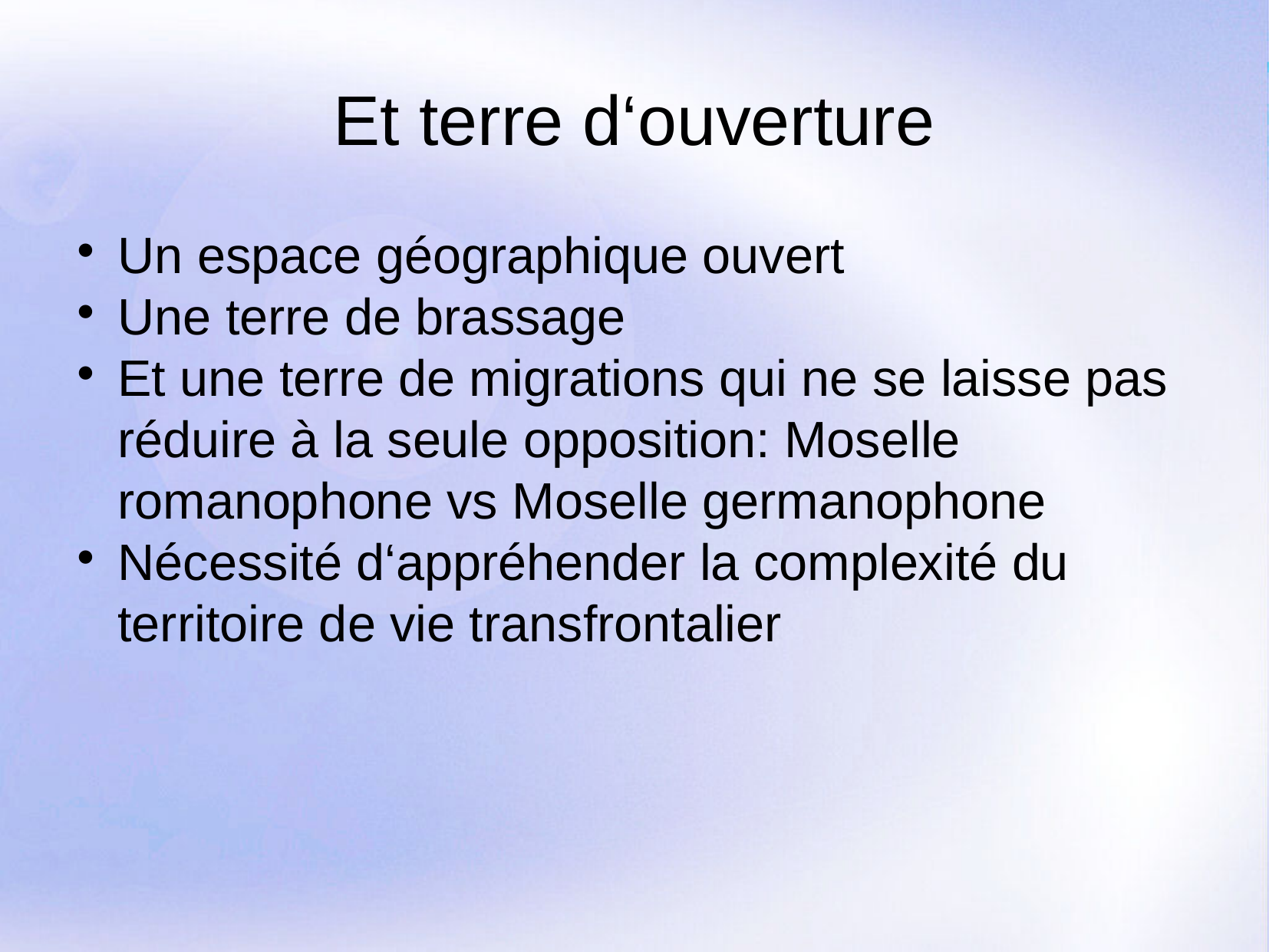

Et terre d‘ouverture
Un espace géographique ouvert
Une terre de brassage
Et une terre de migrations qui ne se laisse pas réduire à la seule opposition: Moselle romanophone vs Moselle germanophone
Nécessité d‘appréhender la complexité du territoire de vie transfrontalier